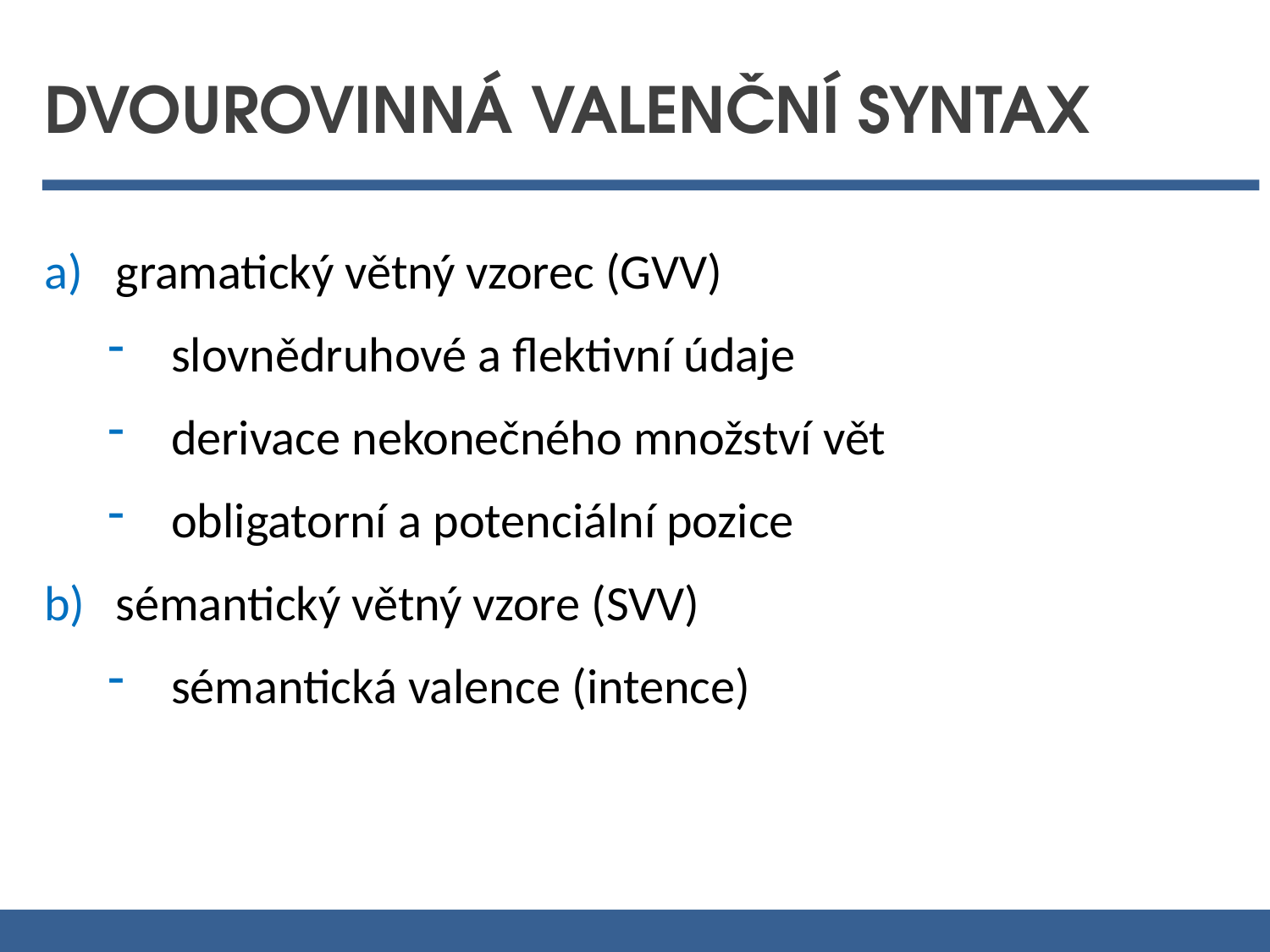

Dvourovinná valenční syntax

gramatický větný vzorec (GVV)
slovnědruhové a flektivní údaje
derivace nekonečného množství vět
obligatorní a potenciální pozice
sémantický větný vzore (SVV)
sémantická valence (intence)